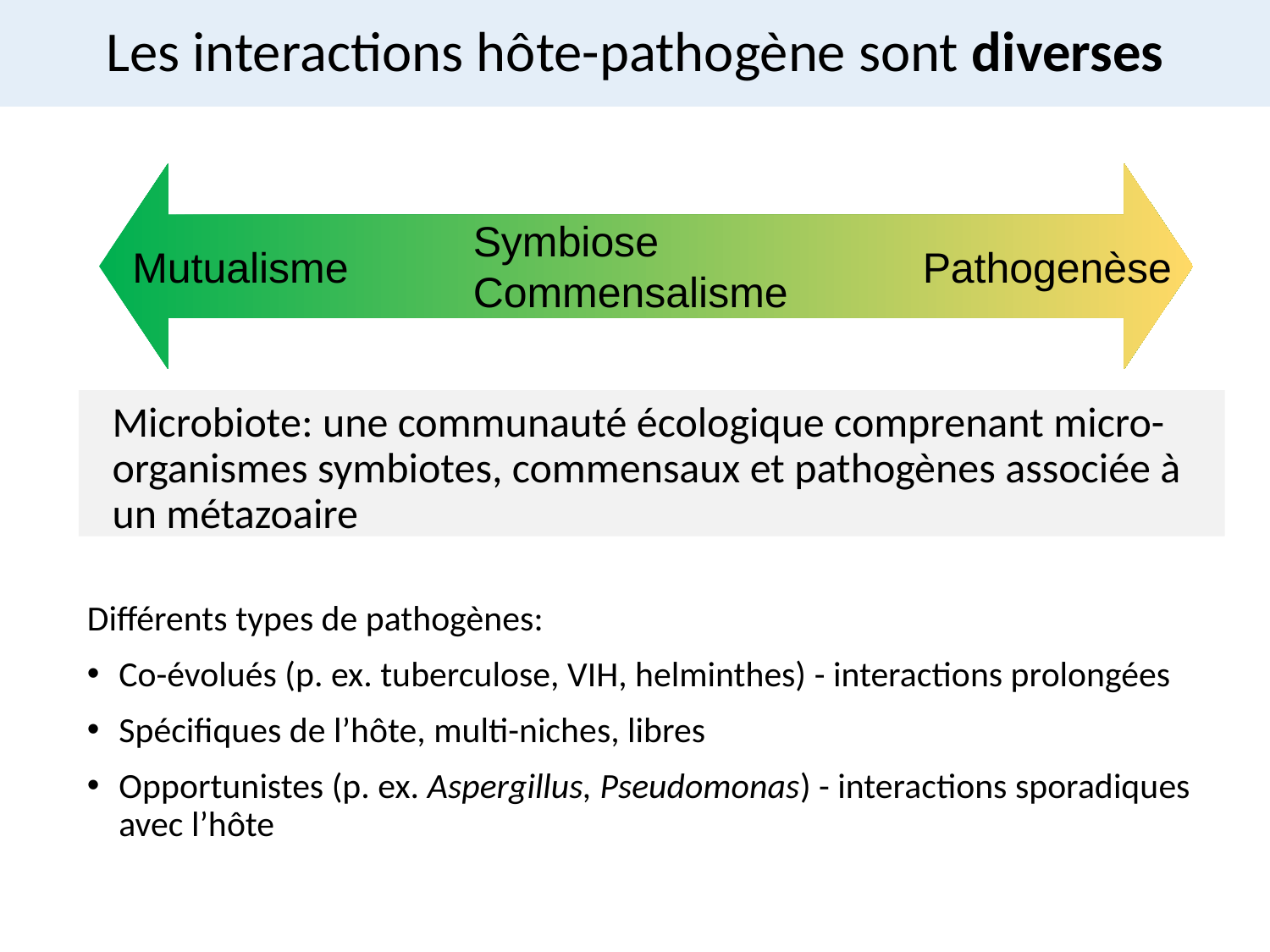

# Les interactions hôte-pathogène sont diverses

Symbiose
Commensalisme
Mutualisme
Pathogenèse

Microbiote: une communauté écologique comprenant micro-organismes symbiotes, commensaux et pathogènes associée à un métazoaire

Différents types de pathogènes:
Co-évolués (p. ex. tuberculose, VIH, helminthes) - interactions prolongées
Spécifiques de l’hôte, multi-niches, libres
Opportunistes (p. ex. Aspergillus, Pseudomonas) - interactions sporadiques avec l’hôte